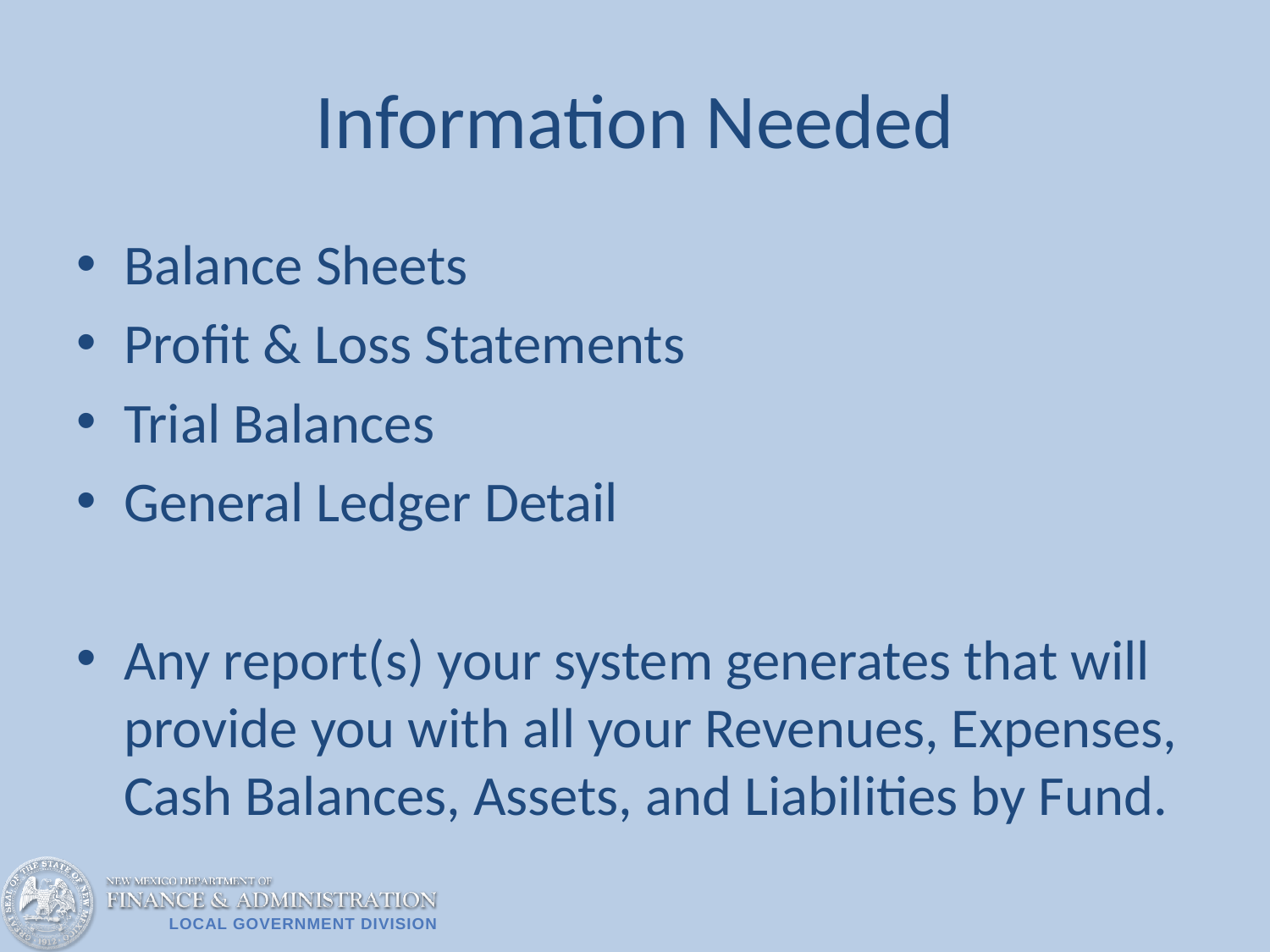

# Information Needed
Balance Sheets
Profit & Loss Statements
Trial Balances
General Ledger Detail

Any report(s) your system generates that will provide you with all your Revenues, Expenses, Cash Balances, Assets, and Liabilities by Fund.